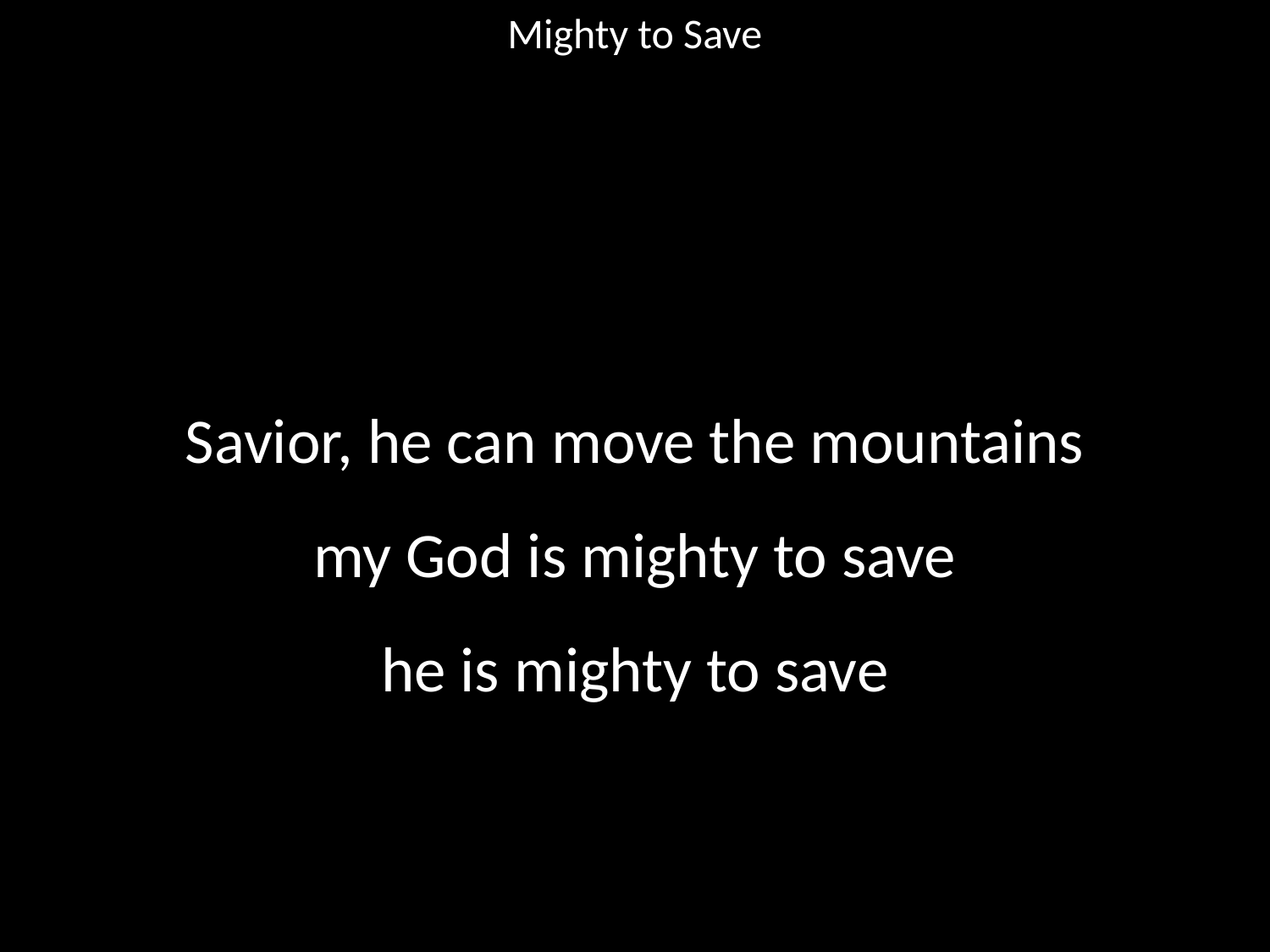

Mighty to Save
#
Savior, he can move the mountains
my God is mighty to save
he is mighty to save